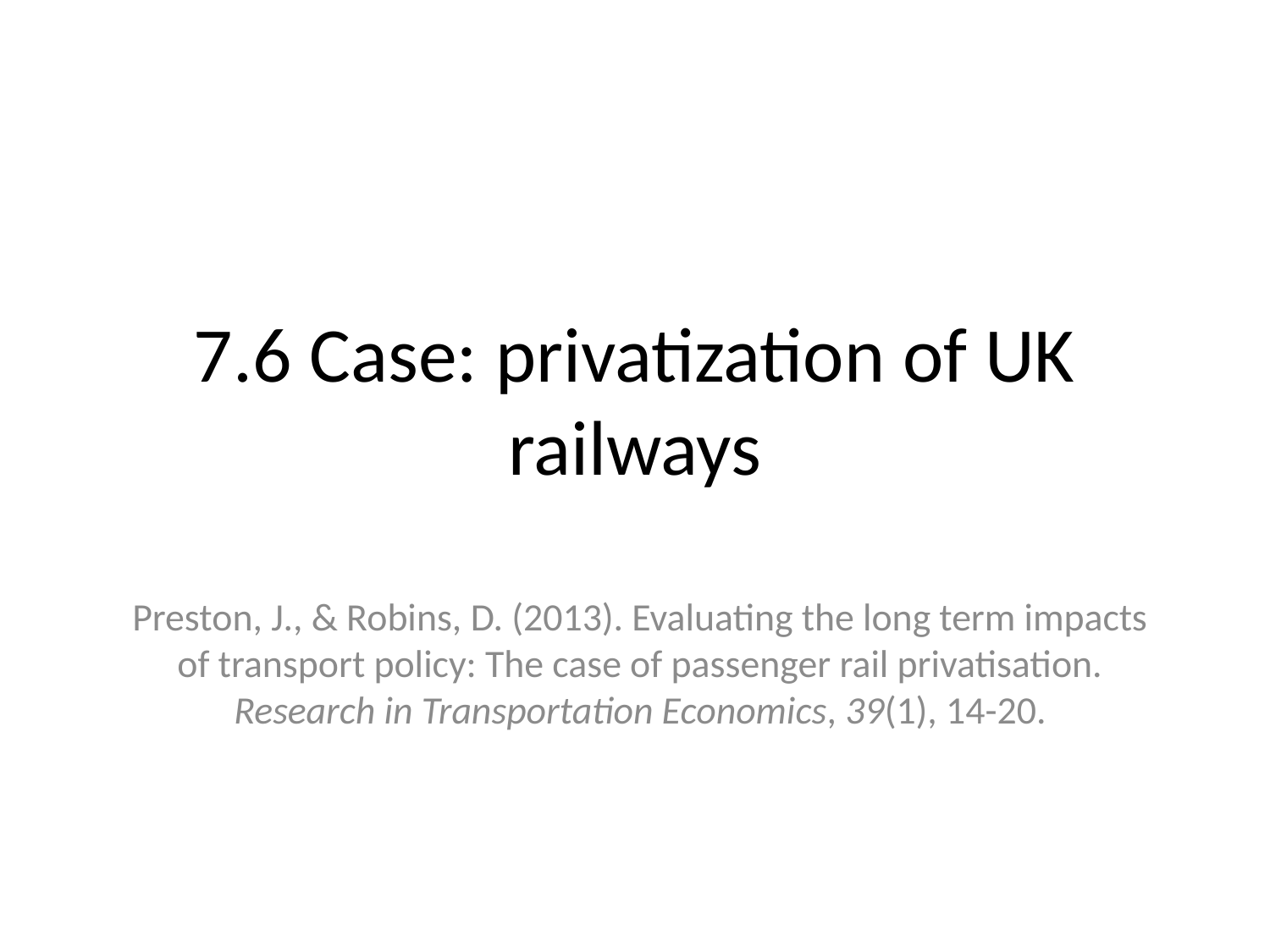

# 7.6 Case: privatization of UK railways
Preston, J., & Robins, D. (2013). Evaluating the long term impacts of transport policy: The case of passenger rail privatisation. Research in Transportation Economics, 39(1), 14-20.